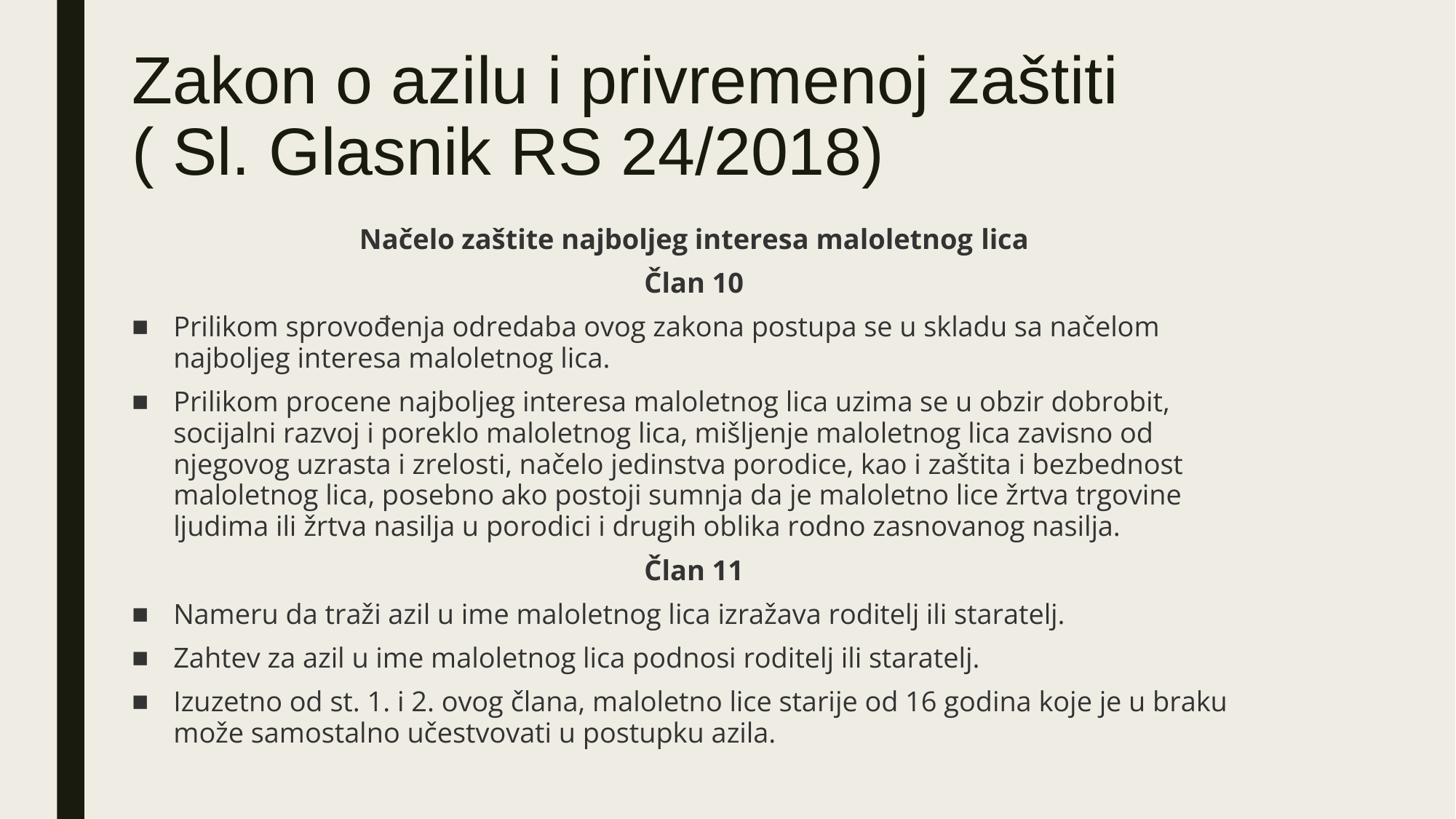

# Zakon o azilu i privremenoj zaštiti ( Sl. Glasnik RS 24/2018)
Načelo zaštite najboljeg interesa maloletnog lica
Član 10
Prilikom sprovođenja odredaba ovog zakona postupa se u skladu sa načelom najboljeg interesa maloletnog lica.
Prilikom procene najboljeg interesa maloletnog lica uzima se u obzir dobrobit, socijalni razvoj i poreklo maloletnog lica, mišljenje maloletnog lica zavisno od njegovog uzrasta i zrelosti, načelo jedinstva porodice, kao i zaštita i bezbednost maloletnog lica, posebno ako postoji sumnja da je maloletno lice žrtva trgovine ljudima ili žrtva nasilja u porodici i drugih oblika rodno zasnovanog nasilja.
Član 11
Nameru da traži azil u ime maloletnog lica izražava roditelj ili staratelj.
Zahtev za azil u ime maloletnog lica podnosi roditelj ili staratelj.
Izuzetno od st. 1. i 2. ovog člana, maloletno lice starije od 16 godina koje je u braku može samostalno učestvovati u postupku azila.